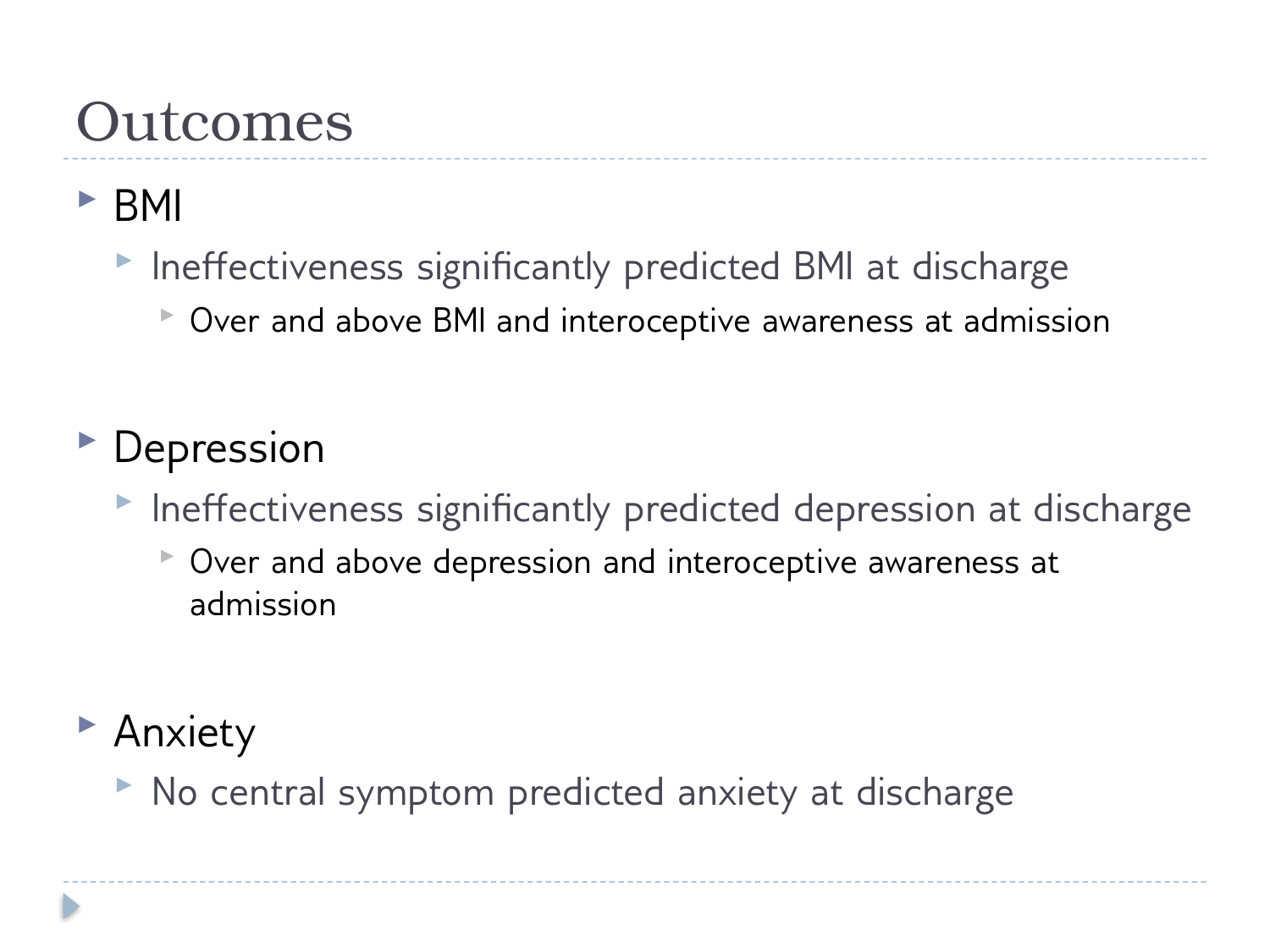

# Outcomes
BMI
Ineffectiveness significantly predicted BMI at discharge
Over and above BMI and interoceptive awareness at admission

Depression
Ineffectiveness significantly predicted depression at discharge
Over and above depression and interoceptive awareness at admission

Anxiety
No central symptom predicted anxiety at discharge